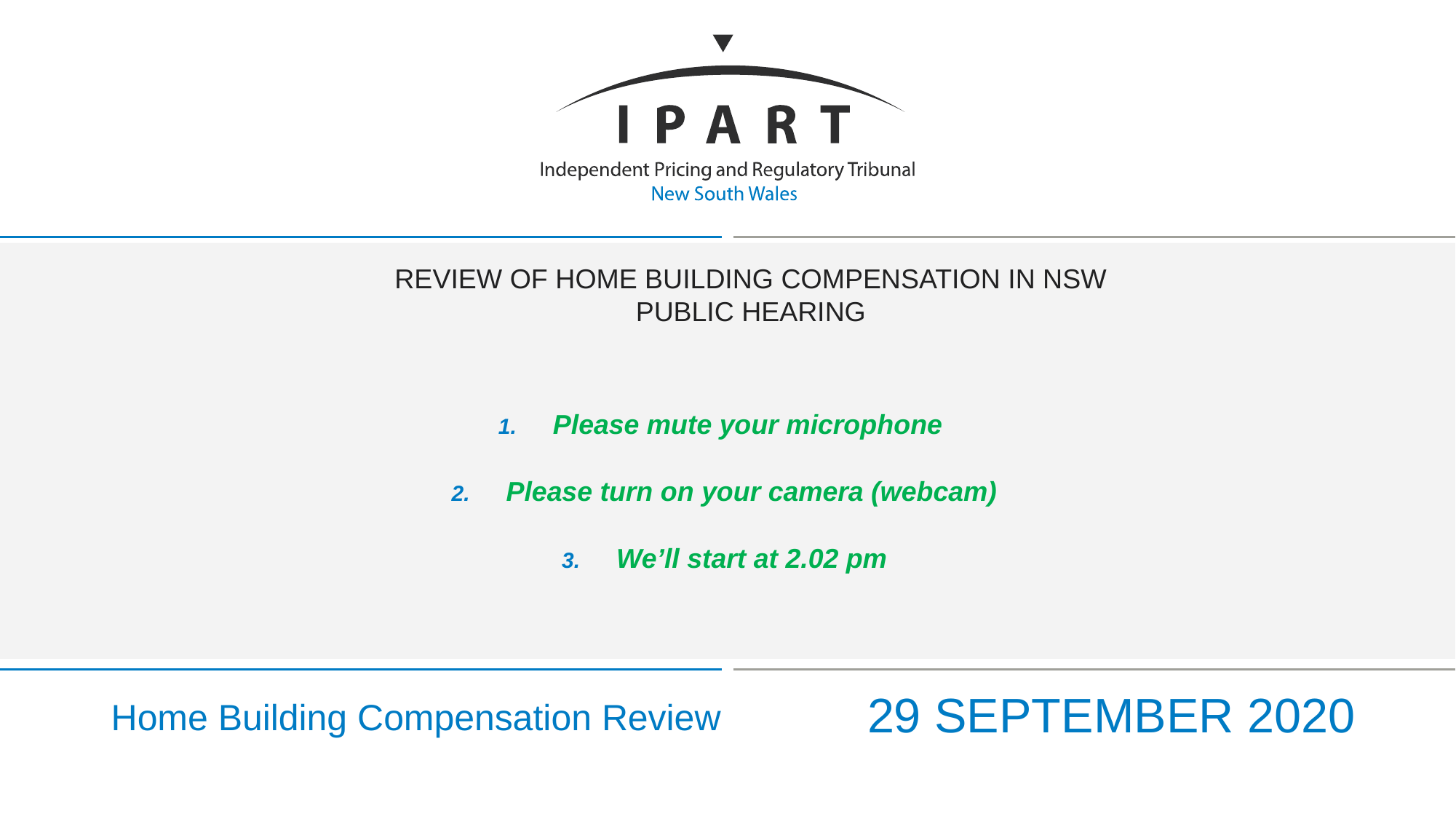

# REVIEW OF home building compensation in NSW PUBLIC HEARING

Please mute your microphone
Please turn on your camera (webcam)
We’ll start at 2.02 pm

Home Building Compensation Review
29 September 2020